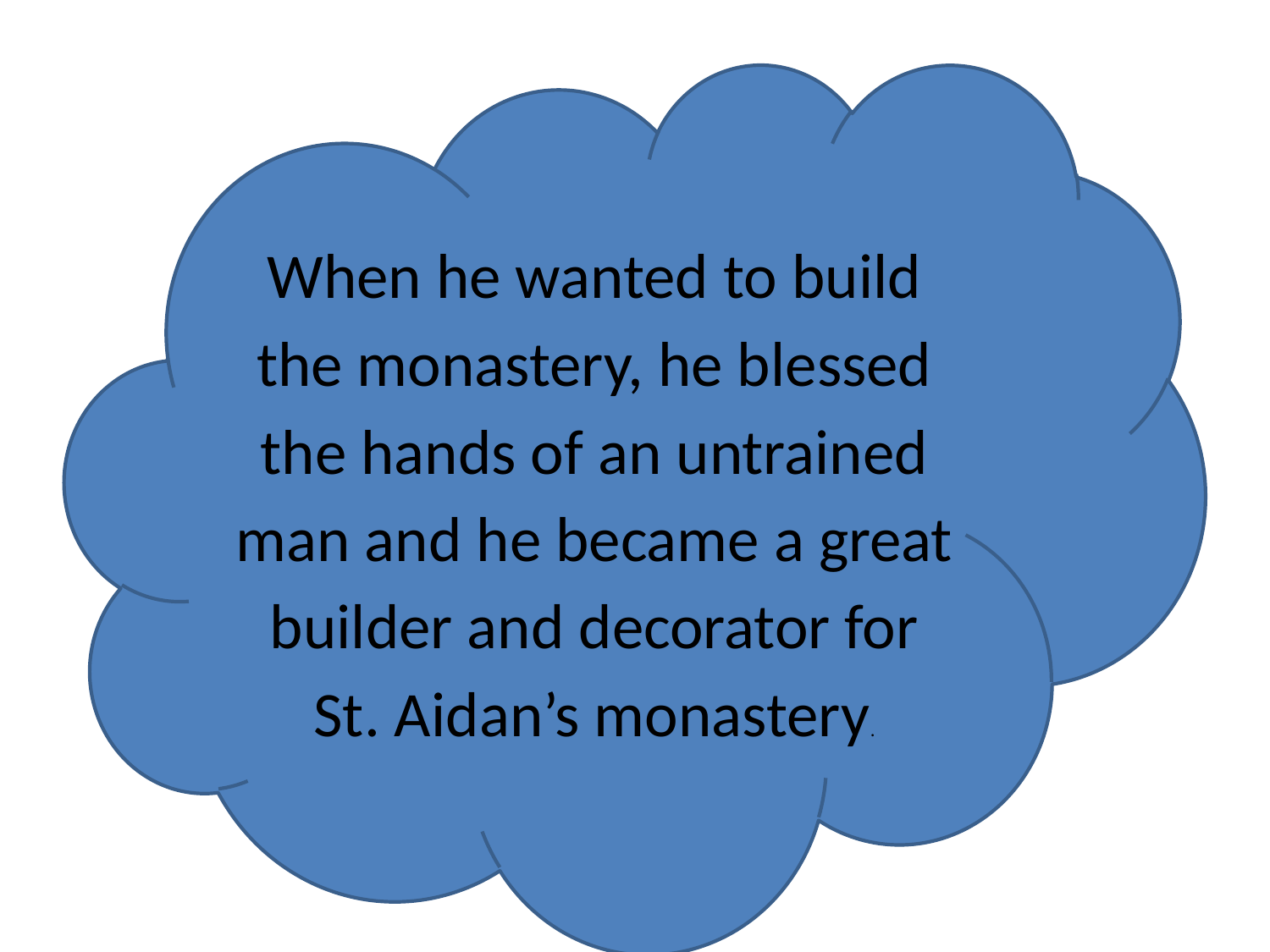

When he wanted to build the monastery, he blessed the hands of an untrained man and he became a great builder and decorator for St. Aidan’s monastery.